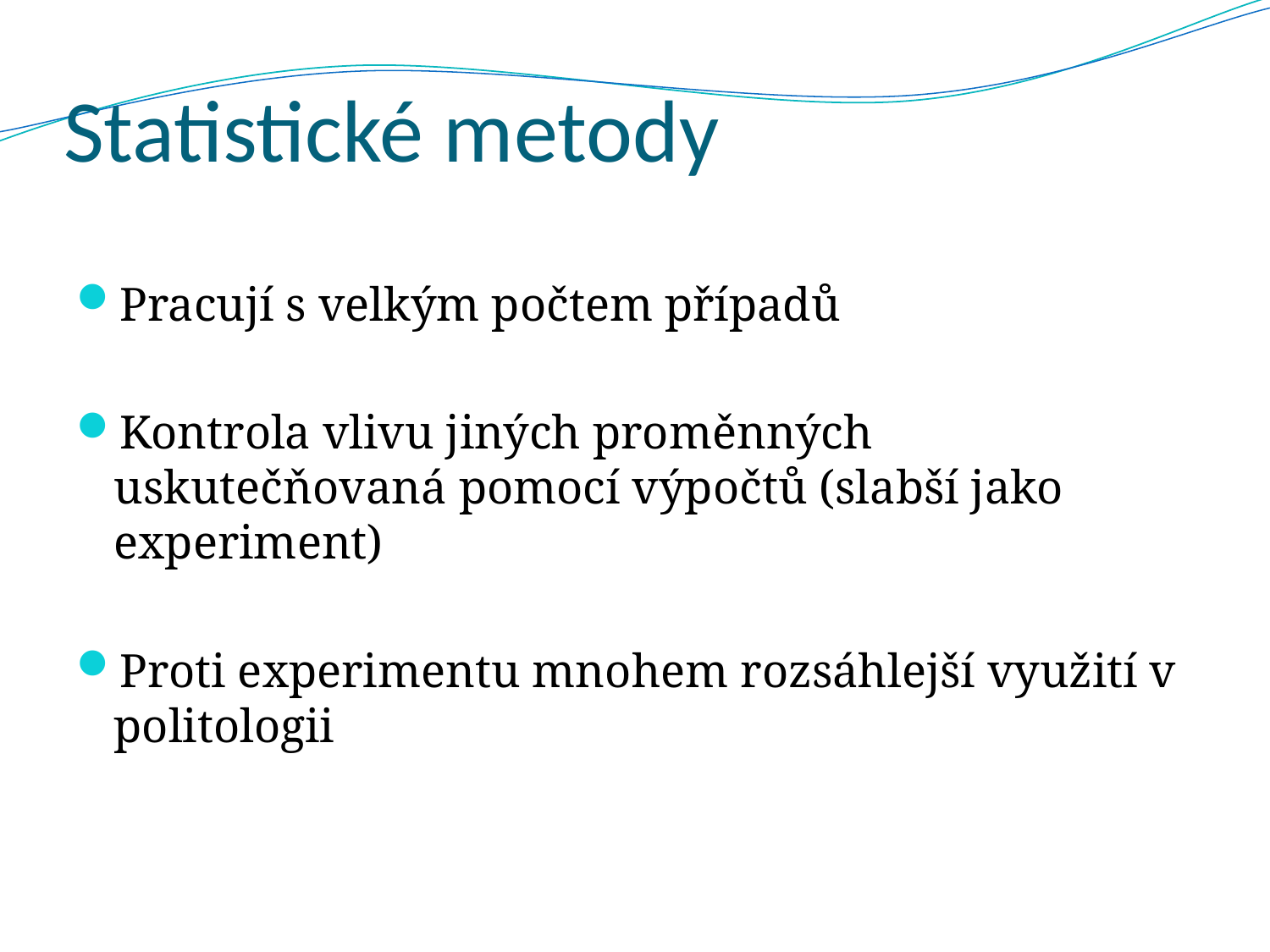

# Statistické metody
Pracují s velkým počtem případů

Kontrola vlivu jiných proměnných uskutečňovaná pomocí výpočtů (slabší jako experiment)

Proti experimentu mnohem rozsáhlejší využití v politologii